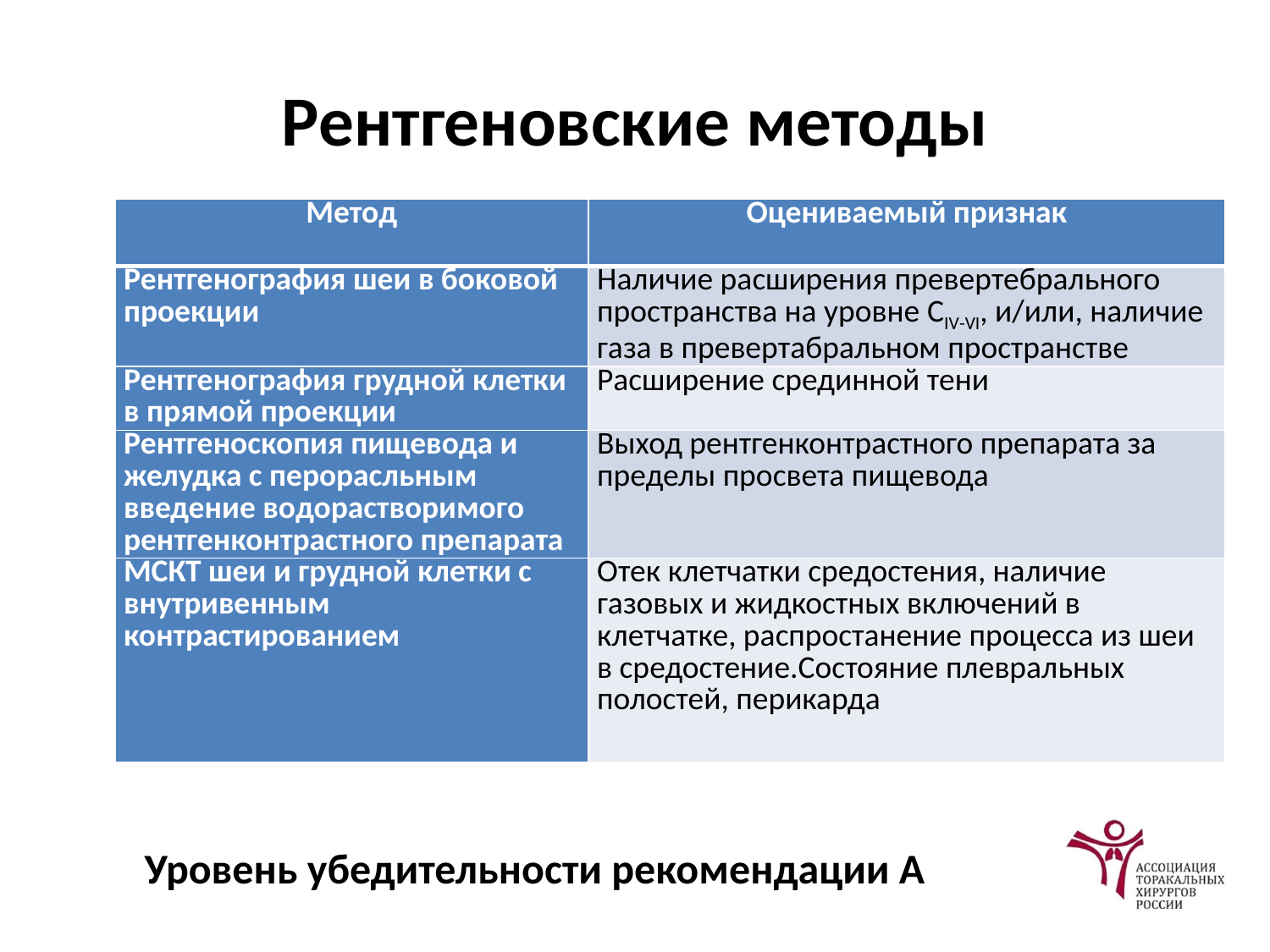

# Рентгеновские методы
| Метод | Оцениваемый признак |
| --- | --- |
| Рентгенография шеи в боковой проекции | Наличие расширения превертебрального пространства на уровне CIV-VI, и/или, наличие газа в превертабральном пространстве |
| Рентгенография грудной клетки в прямой проекции | Расширение срединной тени |
| Рентгеноскопия пищевода и желудка с перорасльным введение водорастворимого рентгенконтрастного препарата | Выход рентгенконтрастного препарата за пределы просвета пищевода |
| МСКТ шеи и грудной клетки с внутривенным контрастированием | Отек клетчатки средостения, наличие газовых и жидкостных включений в клетчатке, распростанение процесса из шеи в средостение.Состояние плевральных полостей, перикарда |
Уровень убедительности рекомендации А